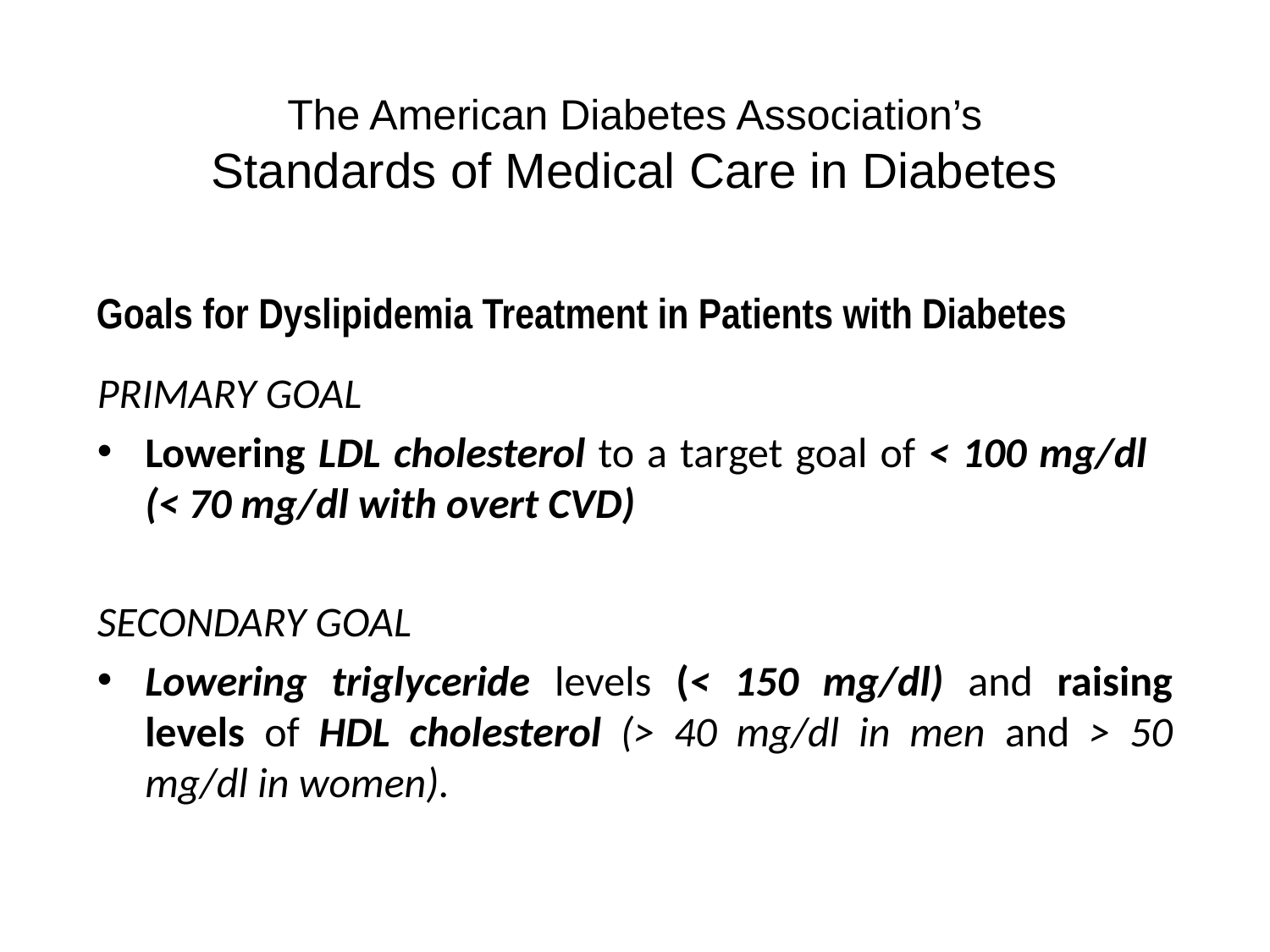

The American Diabetes Association’s
Standards of Medical Care in Diabetes
# Goals for Dyslipidemia Treatment in Patients with Diabetes
PRIMARY GOAL
Lowering LDL cholesterol to a target goal of < 100 mg/dl   (< 70 mg/dl with overt CVD)

SECONDARY GOAL
Lowering triglyceride levels (< 150 mg/dl) and raising levels of HDL cholesterol (> 40 mg/dl in men and > 50 mg/dl in women).